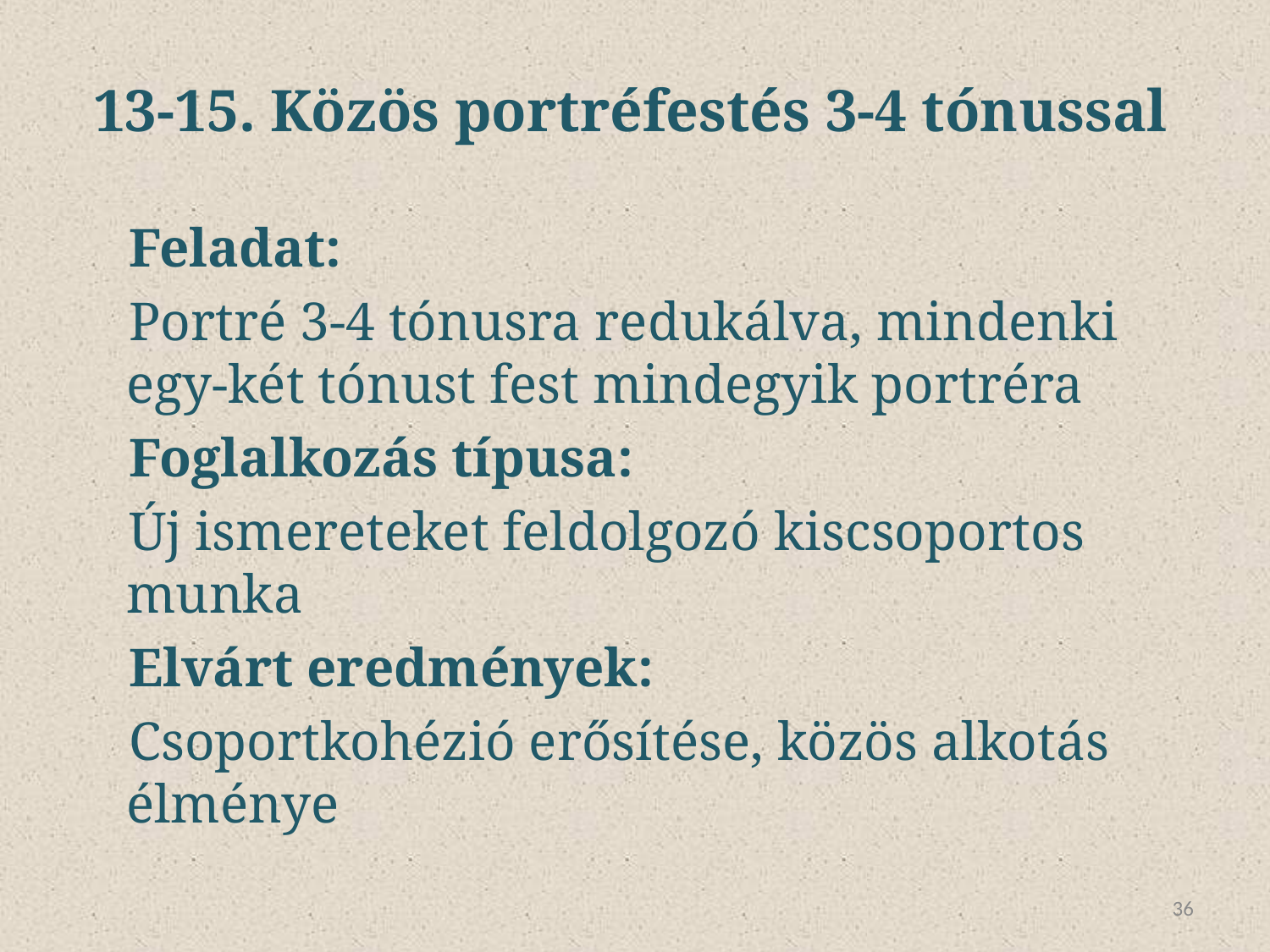

# 13-15. Közös portréfestés 3-4 tónussal
Feladat:
Portré 3-4 tónusra redukálva, mindenki egy-két tónust fest mindegyik portréra
Foglalkozás típusa:
Új ismereteket feldolgozó kiscsoportos munka
Elvárt eredmények:
Csoportkohézió erősítése, közös alkotás élménye

36